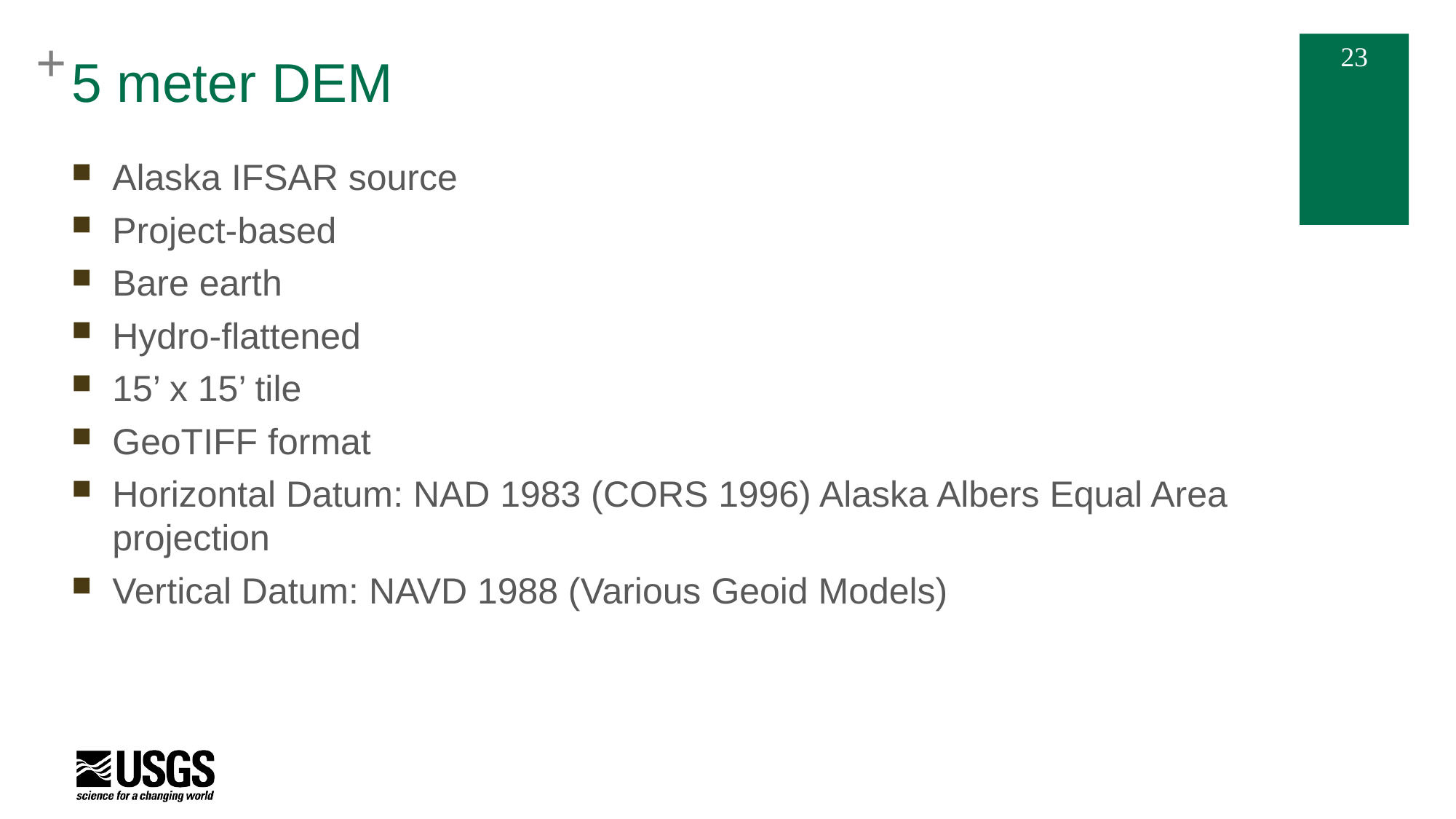

# 5 meter DEM
Alaska IFSAR source
Project-based
Bare earth
Hydro-flattened
15’ x 15’ tile
GeoTIFF format
Horizontal Datum: NAD 1983 (CORS 1996) Alaska Albers Equal Area projection
Vertical Datum: NAVD 1988 (Various Geoid Models)